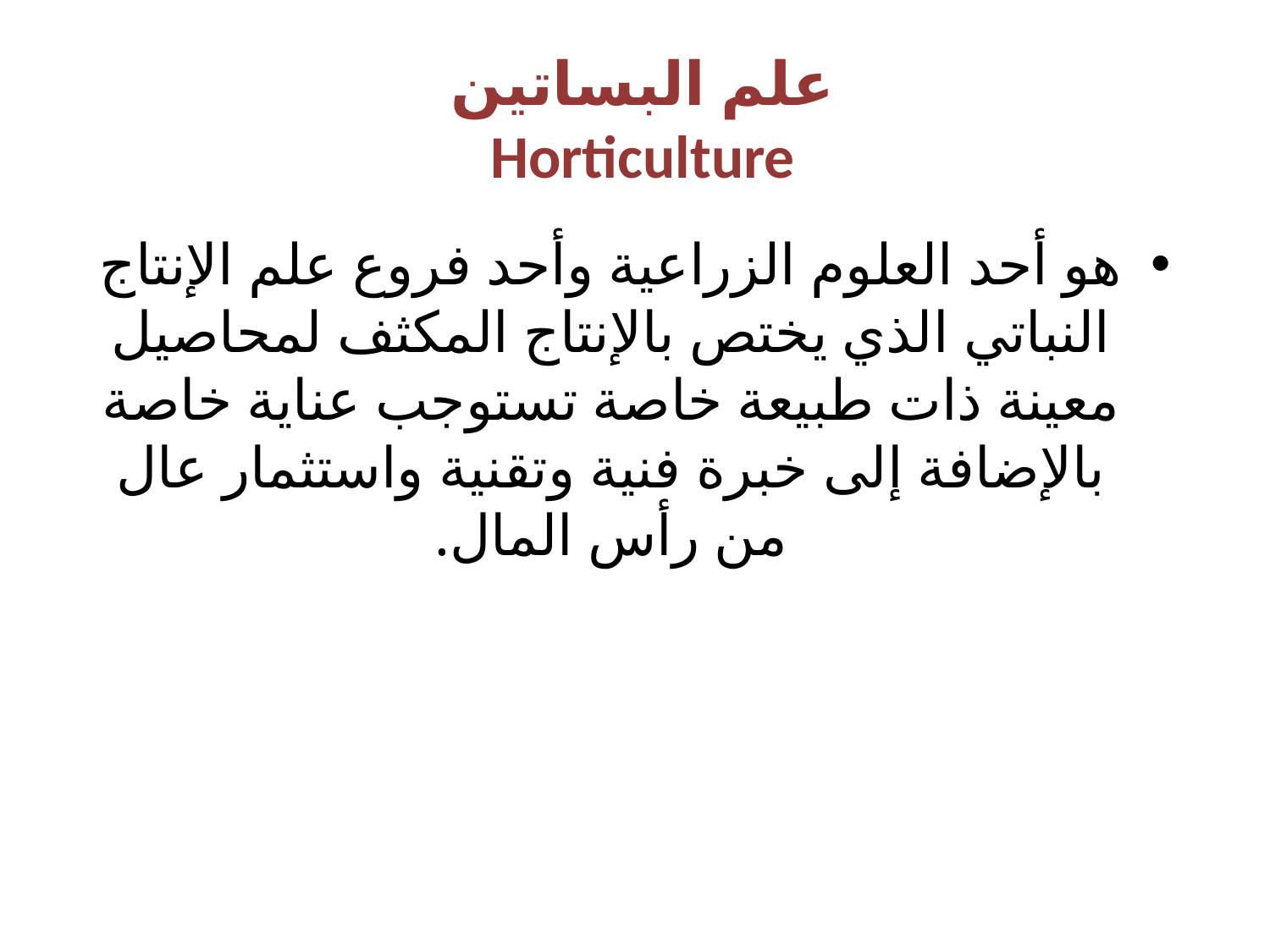

# علم البساتين Horticulture
هو أحد العلوم الزراعية وأحد فروع علم الإنتاج النباتي الذي يختص بالإنتاج المكثف لمحاصيل معينة ذات طبيعة خاصة تستوجب عناية خاصة بالإضافة إلى خبرة فنية وتقنية واستثمار عال من رأس المال.